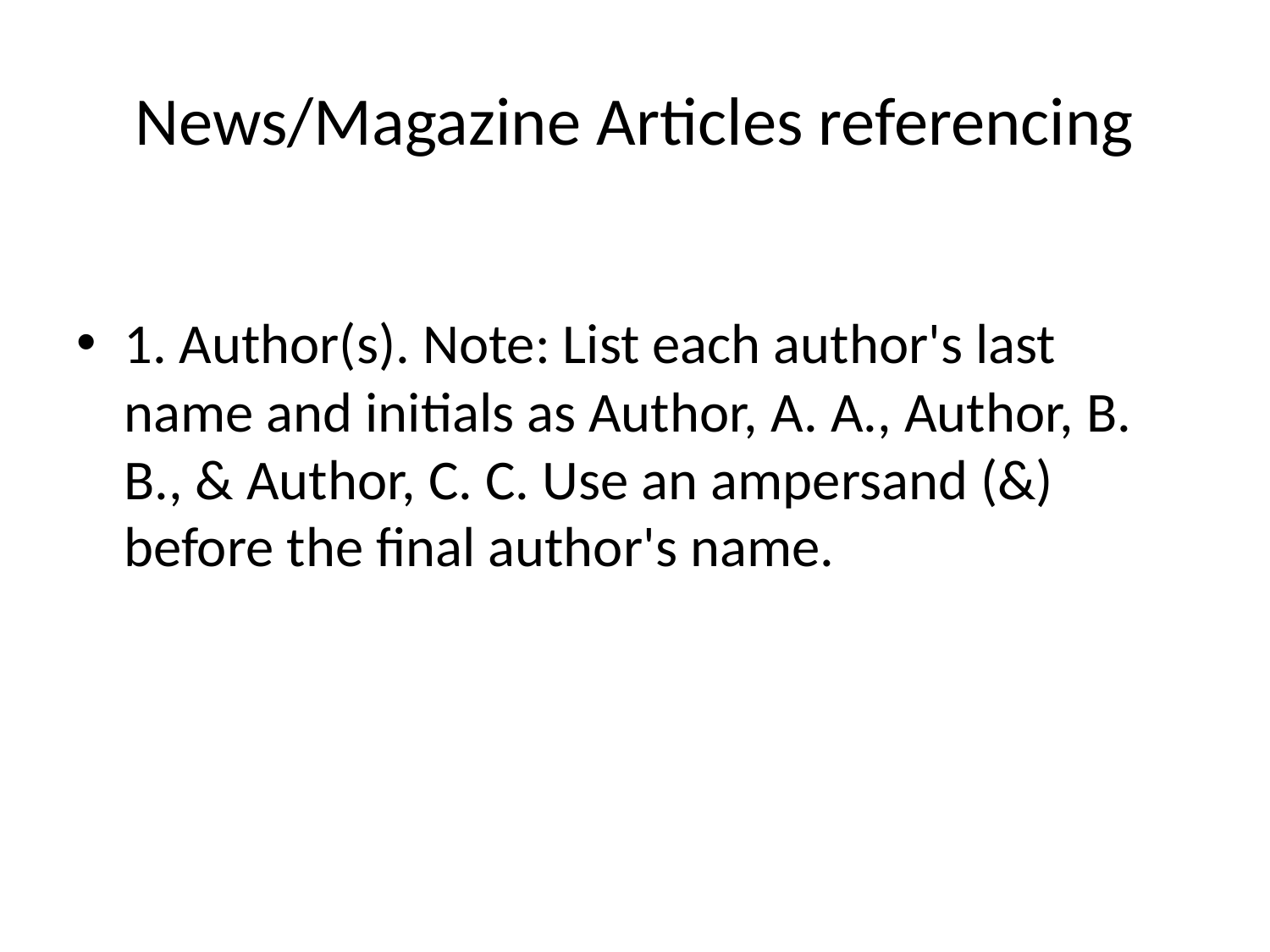

# News/Magazine Articles referencing

1. Author(s). Note: List each author's last name and initials as Author, A. A., Author, B. B., & Author, C. C. Use an ampersand (&) before the final author's name.